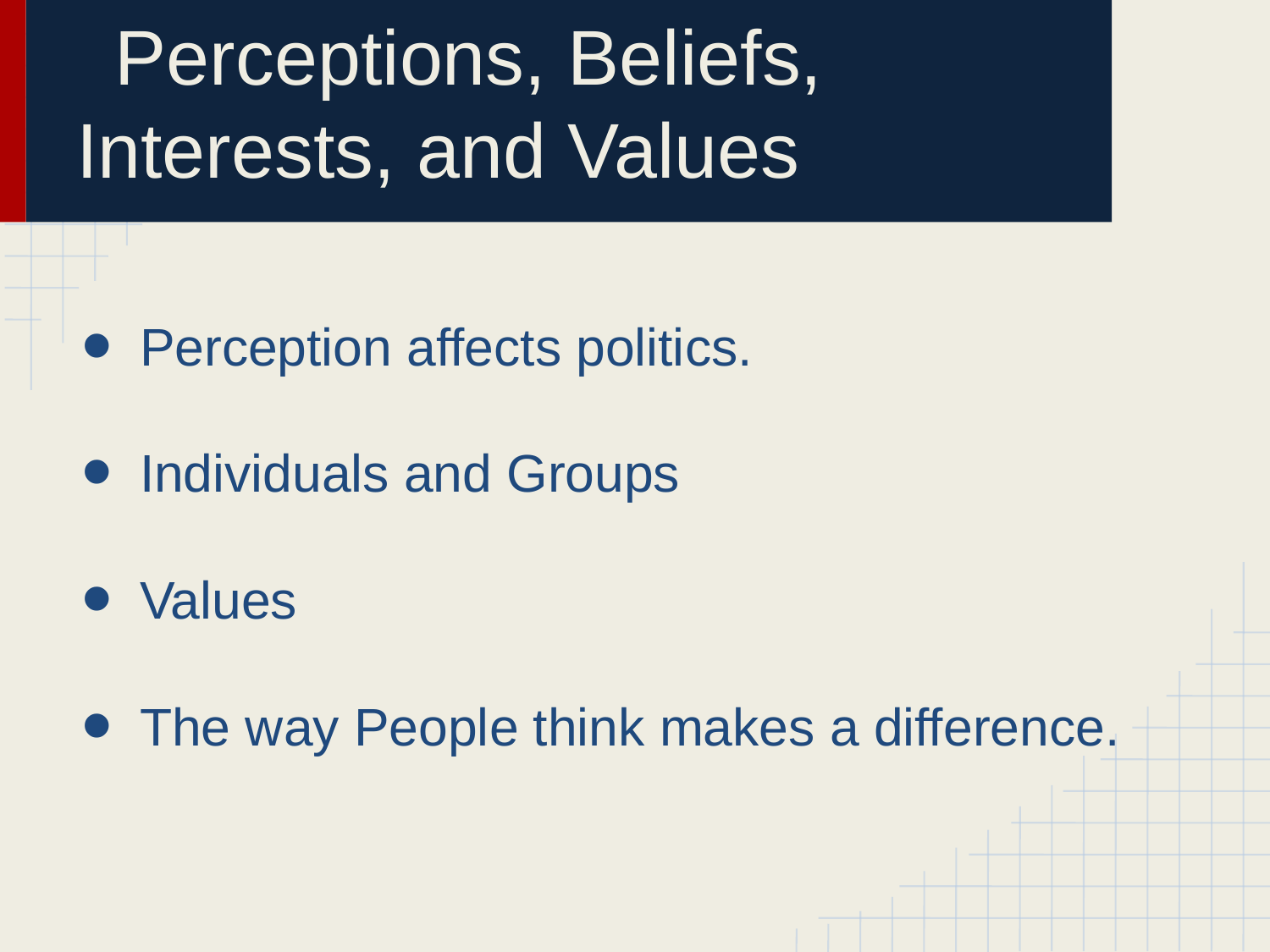

# Perceptions, Beliefs, Interests, and Values
Perception affects politics.
Individuals and Groups
Values
The way People think makes a difference.